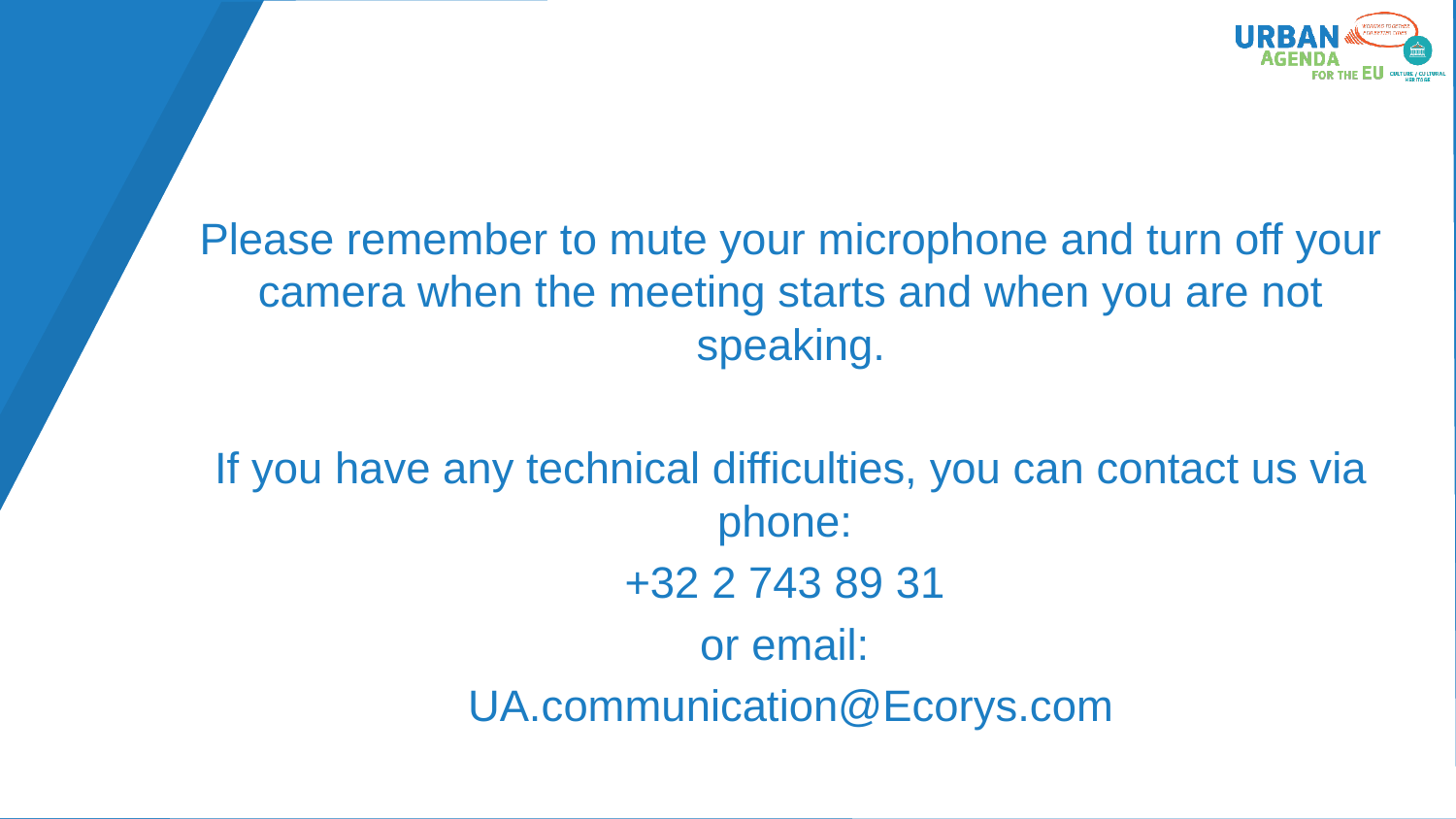

Please remember to mute your microphone and turn off your camera when the meeting starts and when you are not speaking.

If you have any technical difficulties, you can contact us via phone:
+32 2 743 89 31
or email:
UA.communication@Ecorys.com